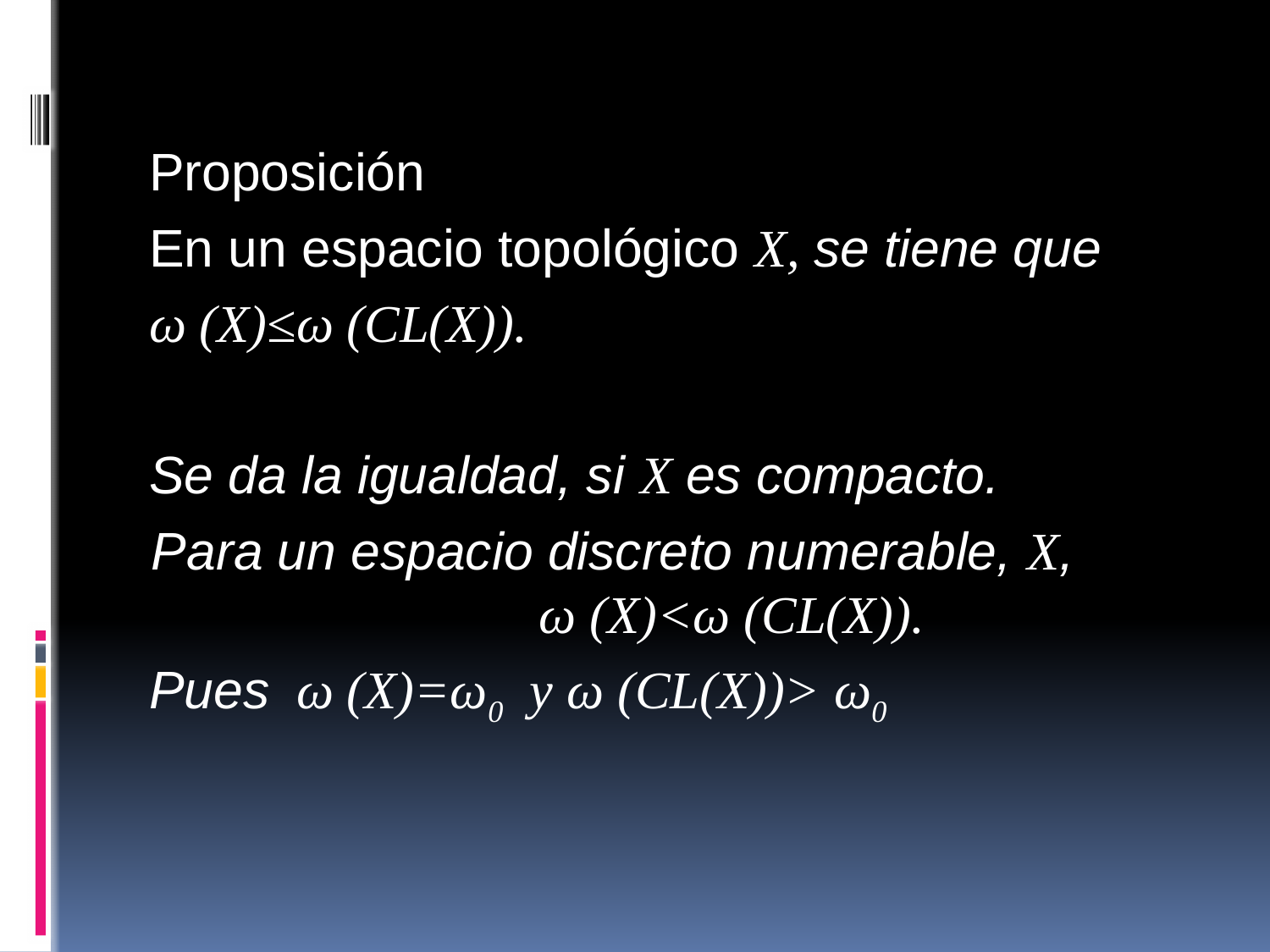

Proposición
En un espacio topológico X, se tiene que
ω (X)≤ω (CL(X)).

Se da la igualdad, si X es compacto.
Para un espacio discreto numerable, X,              ω (X)<ω (CL(X)).
Pues  ω (X)=ω0  y ω (CL(X))> ω0